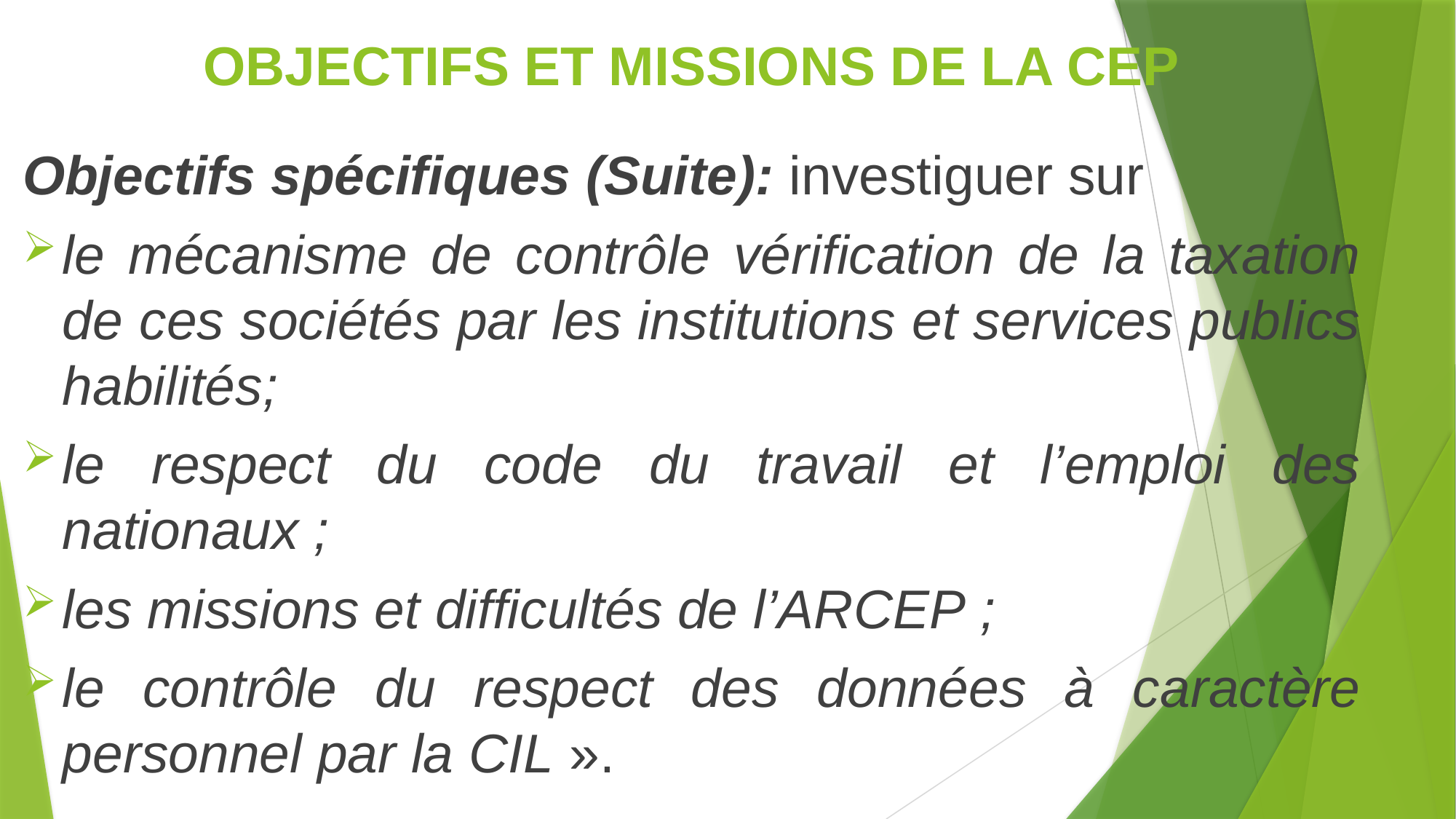

# OBJECTIFS ET MISSIONS DE LA CEP

Objectifs spécifiques (Suite): investiguer sur
le mécanisme de contrôle vérification de la taxation de ces sociétés par les institutions et services publics habilités;
le respect du code du travail et l’emploi des nationaux ;
les missions et difficultés de l’ARCEP ;
le contrôle du respect des données à caractère personnel par la CIL ».